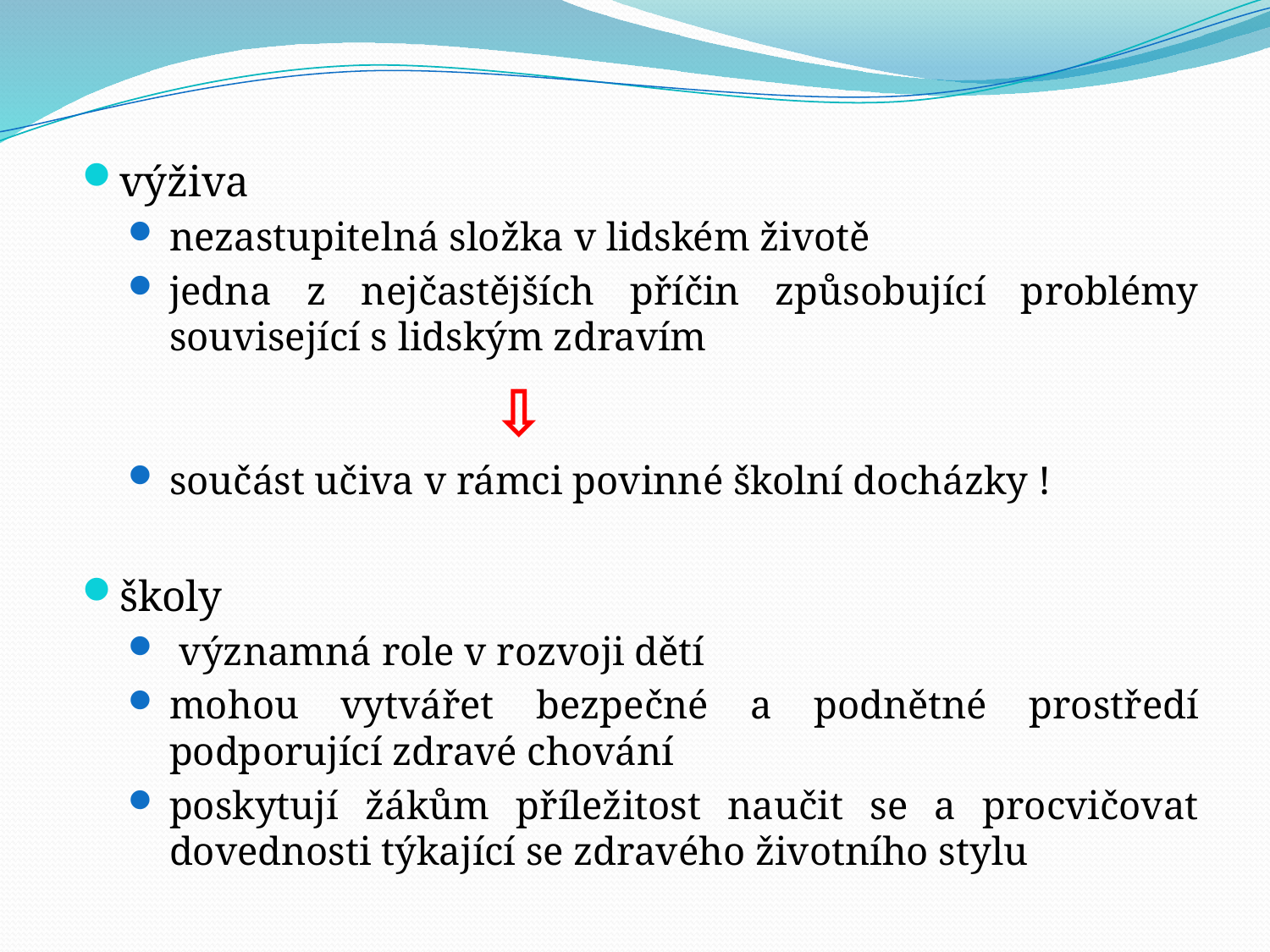

výživa
nezastupitelná složka v lidském životě
jedna z nejčastějších příčin způsobující problémy související s lidským zdravím
                                 ⇩
součást učiva v rámci povinné školní docházky !

školy
 významná role v rozvoji dětí
mohou vytvářet bezpečné a podnětné prostředí podporující zdravé chování
poskytují žákům příležitost naučit se a procvičovat dovednosti týkající se zdravého životního stylu